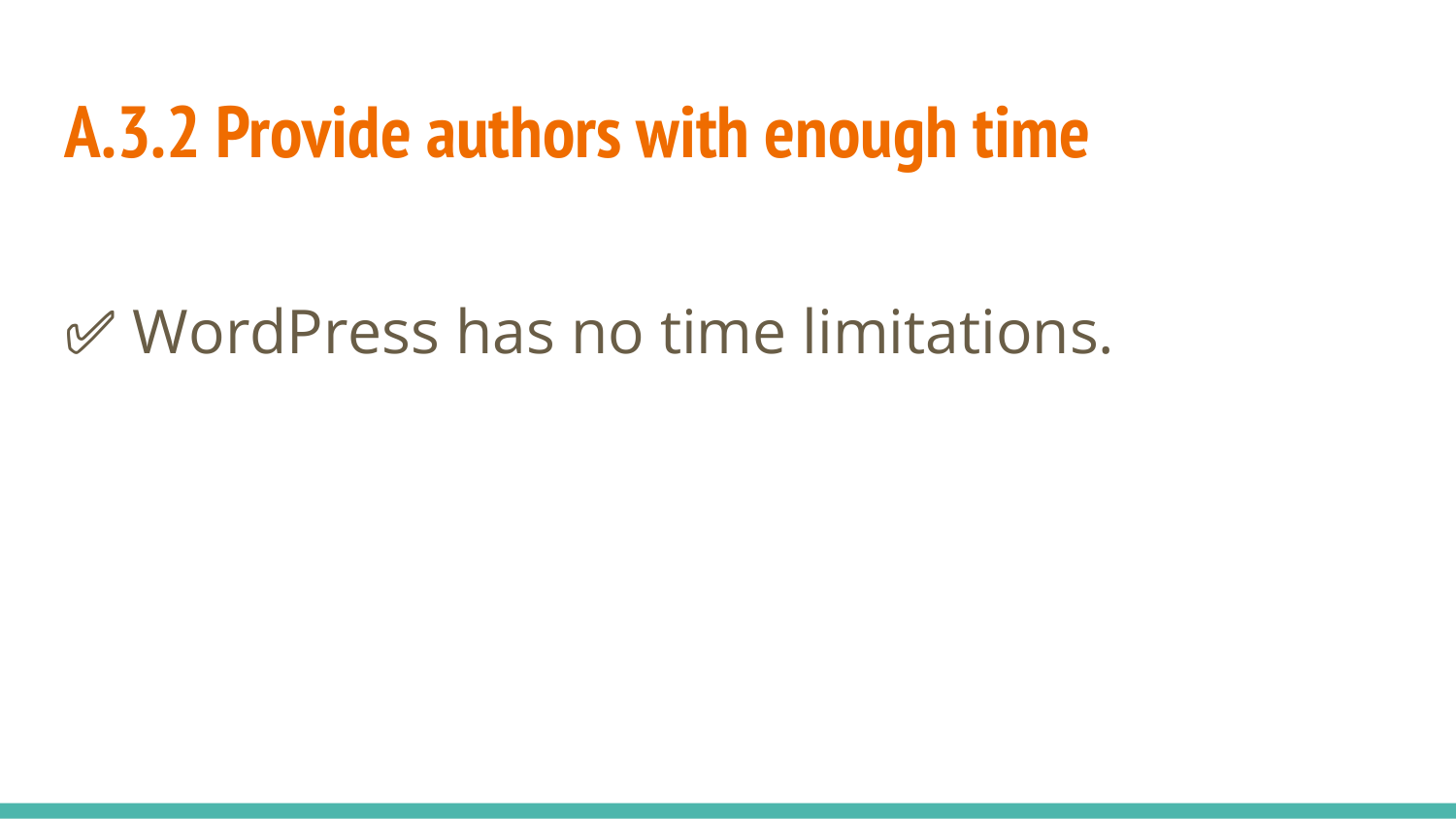

# A.3.2 Provide authors with enough time
✅ WordPress has no time limitations.